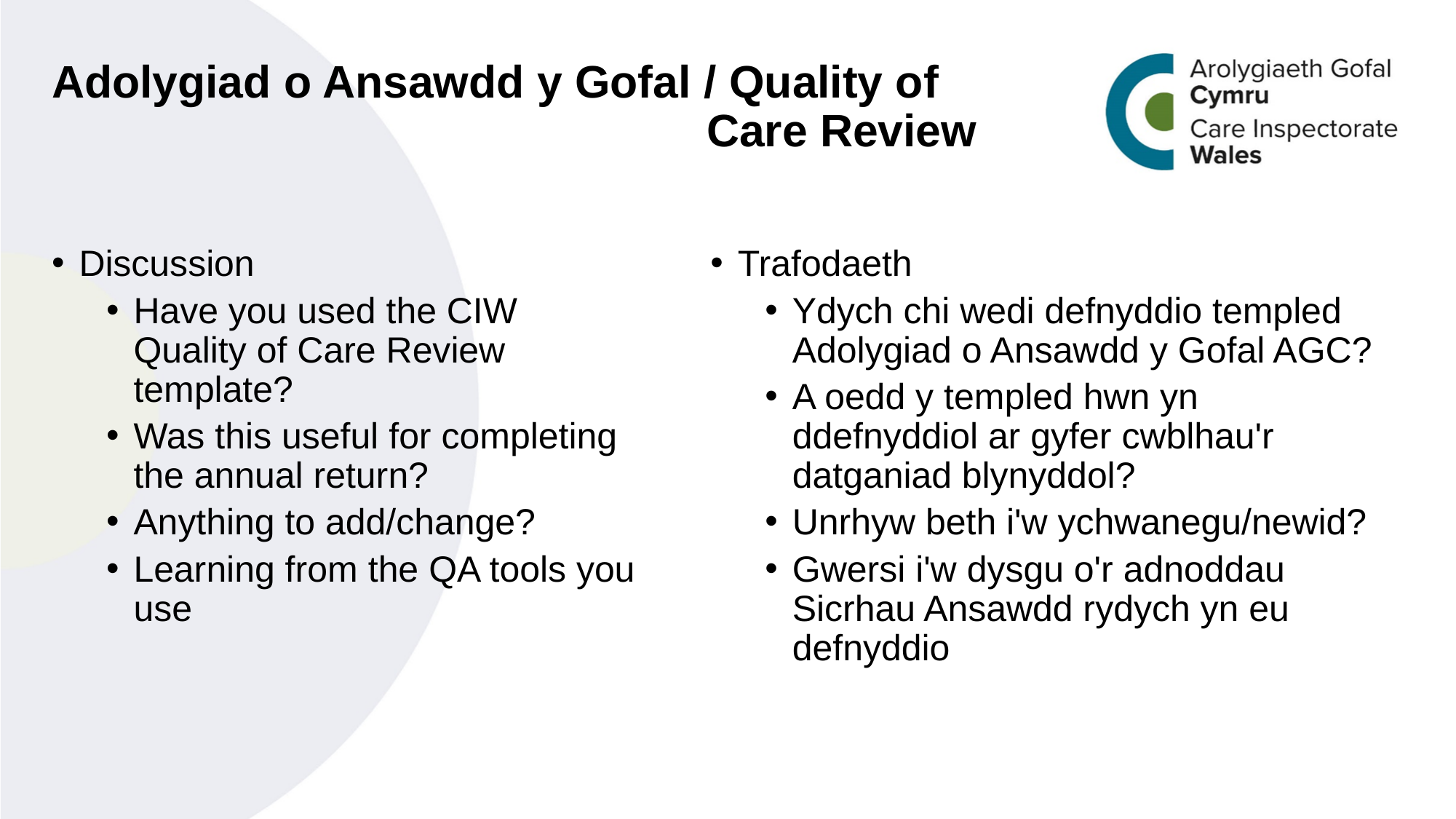

# Adolygiad o Ansawdd y Gofal / Quality of Care Review
Trafodaeth
Ydych chi wedi defnyddio templed Adolygiad o Ansawdd y Gofal AGC?
A oedd y templed hwn yn ddefnyddiol ar gyfer cwblhau'r datganiad blynyddol?
Unrhyw beth i'w ychwanegu/newid?
Gwersi i'w dysgu o'r adnoddau Sicrhau Ansawdd rydych yn eu defnyddio
Discussion
Have you used the CIW Quality of Care Review template?
Was this useful for completing the annual return?
Anything to add/change?
Learning from the QA tools you use